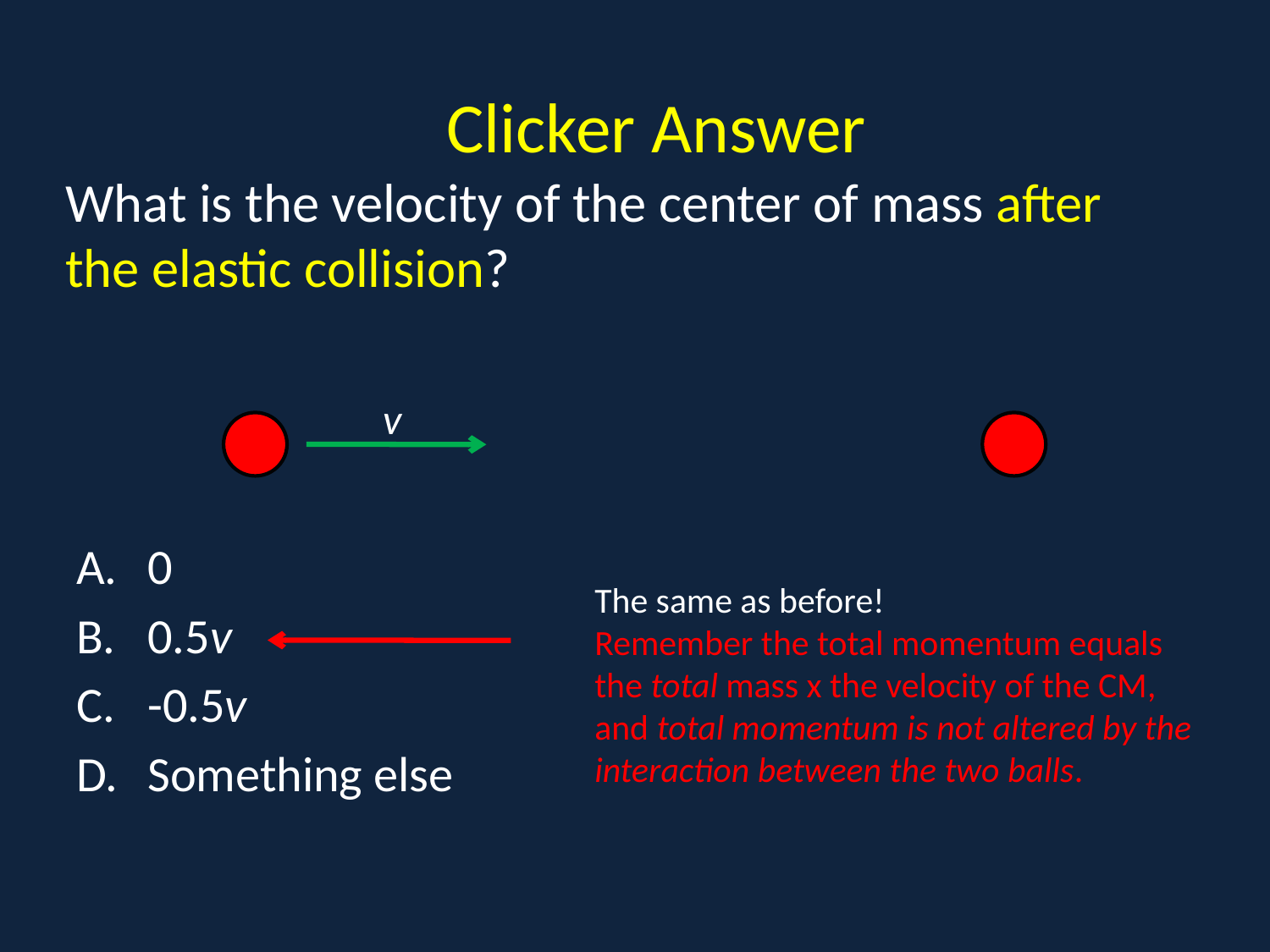

# Clicker Answer What is the velocity of the center of mass after the elastic collision?
v

0
0.5v
-0.5v
Something else
The same as before!
Remember the total momentum equals the total mass x the velocity of the CM, and total momentum is not altered by the interaction between the two balls.